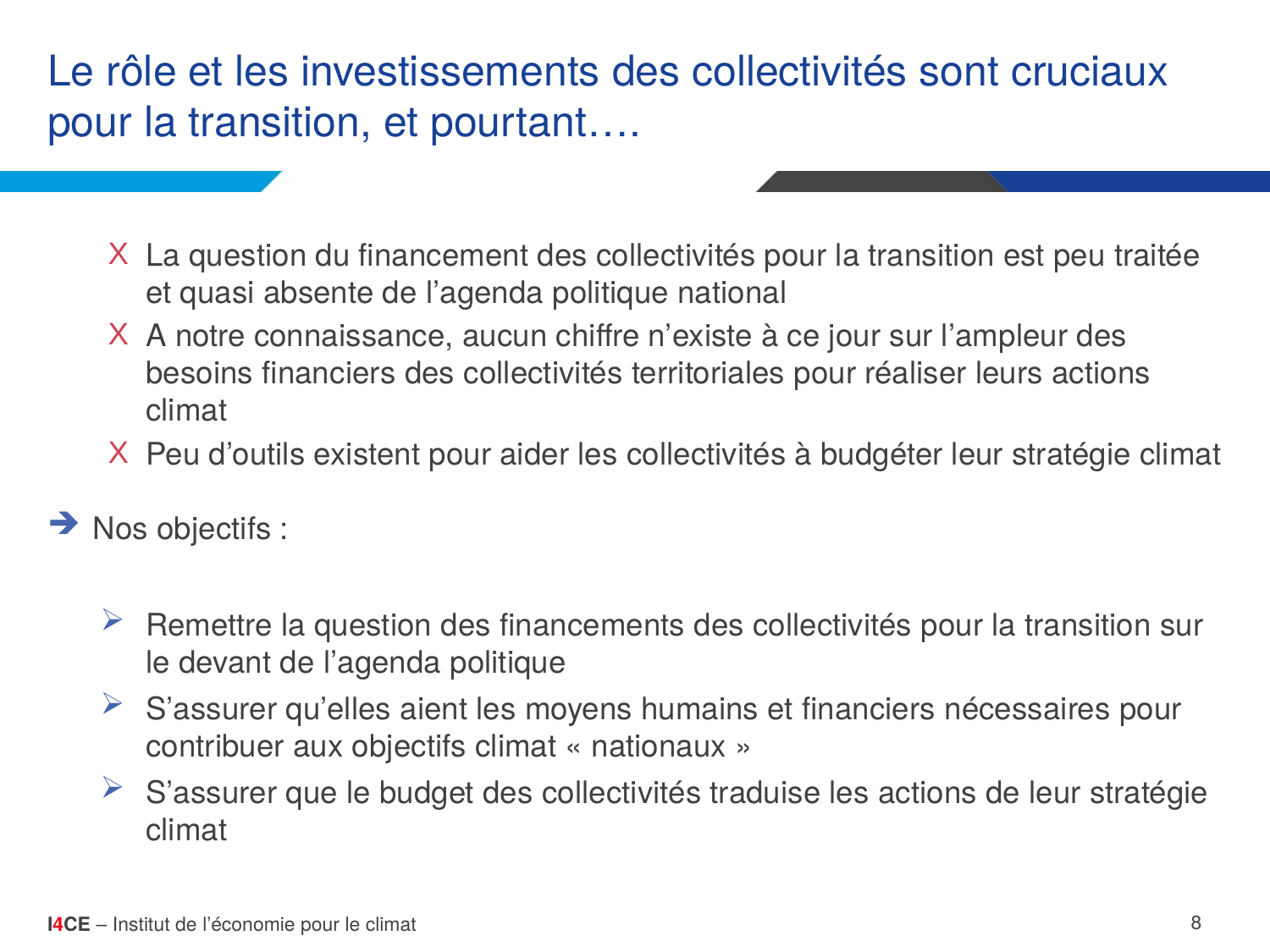

# Le rôle et les investissements des collectivités sont cruciaux pour la transition, et pourtant….
La question du financement des collectivités pour la transition est peu traitée et quasi absente de l’agenda politique national
A notre connaissance, aucun chiffre n’existe à ce jour sur l’ampleur des besoins financiers des collectivités territoriales pour réaliser leurs actions climat
Peu d’outils existent pour aider les collectivités à budgéter leur stratégie climat

Nos objectifs :

Remettre la question des financements des collectivités pour la transition sur le devant de l’agenda politique
S’assurer qu’elles aient les moyens humains et financiers nécessaires pour contribuer aux objectifs climat « nationaux »
S’assurer que le budget des collectivités traduise les actions de leur stratégie climat